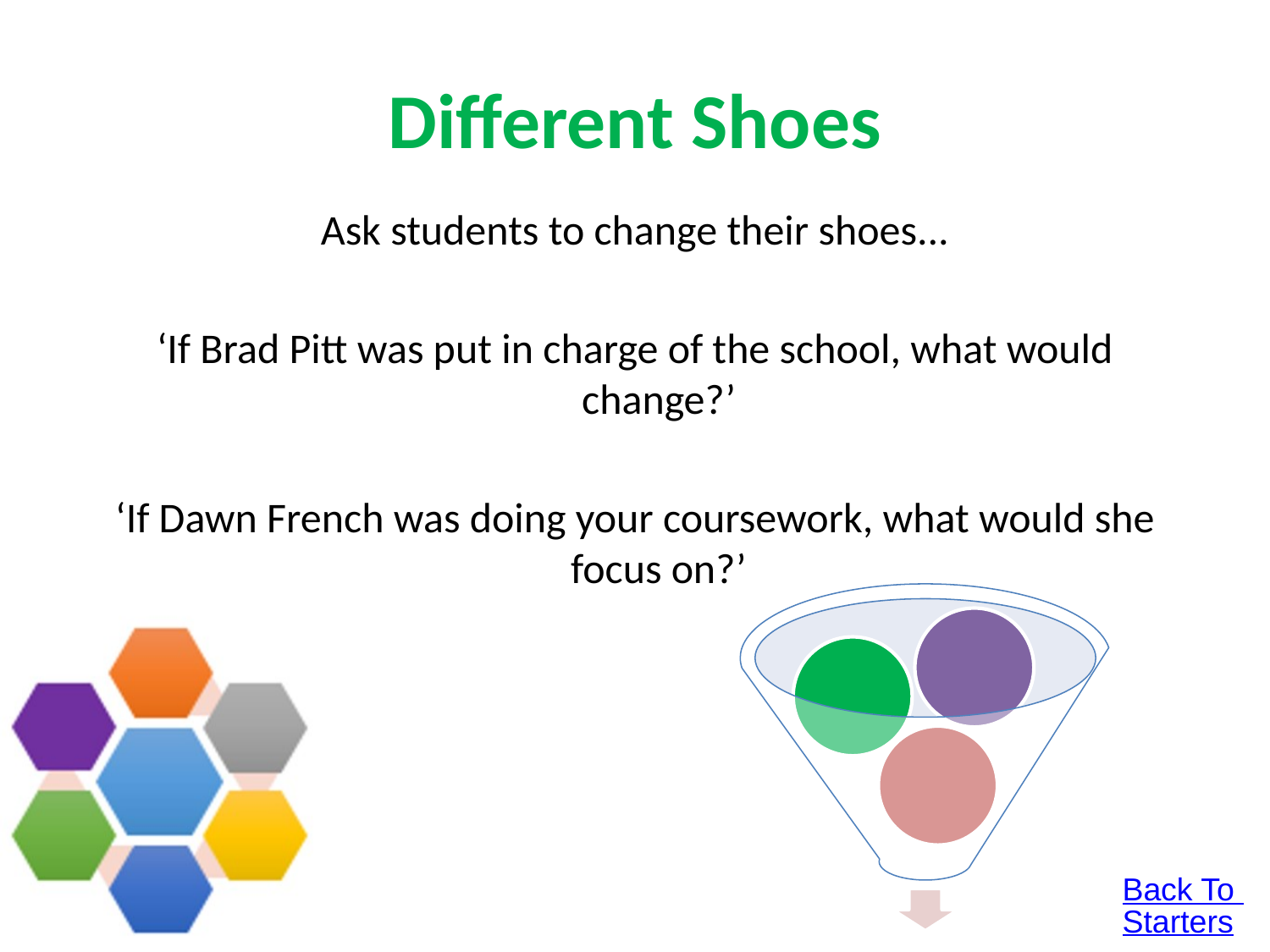

# Different Shoes
Ask students to change their shoes...

‘If Brad Pitt was put in charge of the school, what would change?’

‘If Dawn French was doing your coursework, what would she focus on?’

Back To Starters